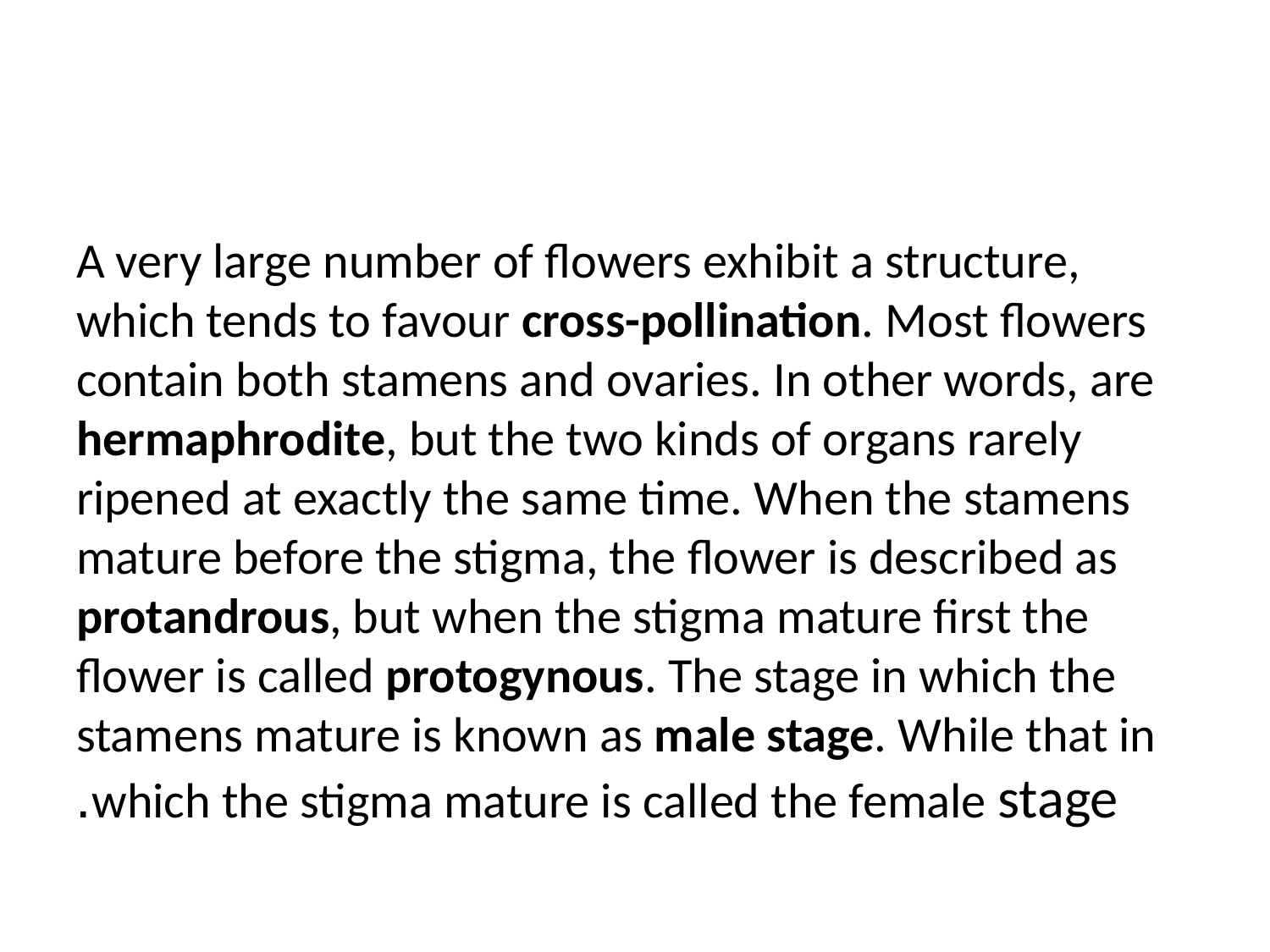

#
A very large number of flowers exhibit a structure, which tends to favour cross-pollination. Most flowers contain both stamens and ovaries. In other words, are hermaphrodite, but the two kinds of organs rarely ripened at exactly the same time. When the stamens mature before the stigma, the flower is described as protandrous, but when the stigma mature first the flower is called protogynous. The stage in which the stamens mature is known as male stage. While that in which the stigma mature is called the female stage.